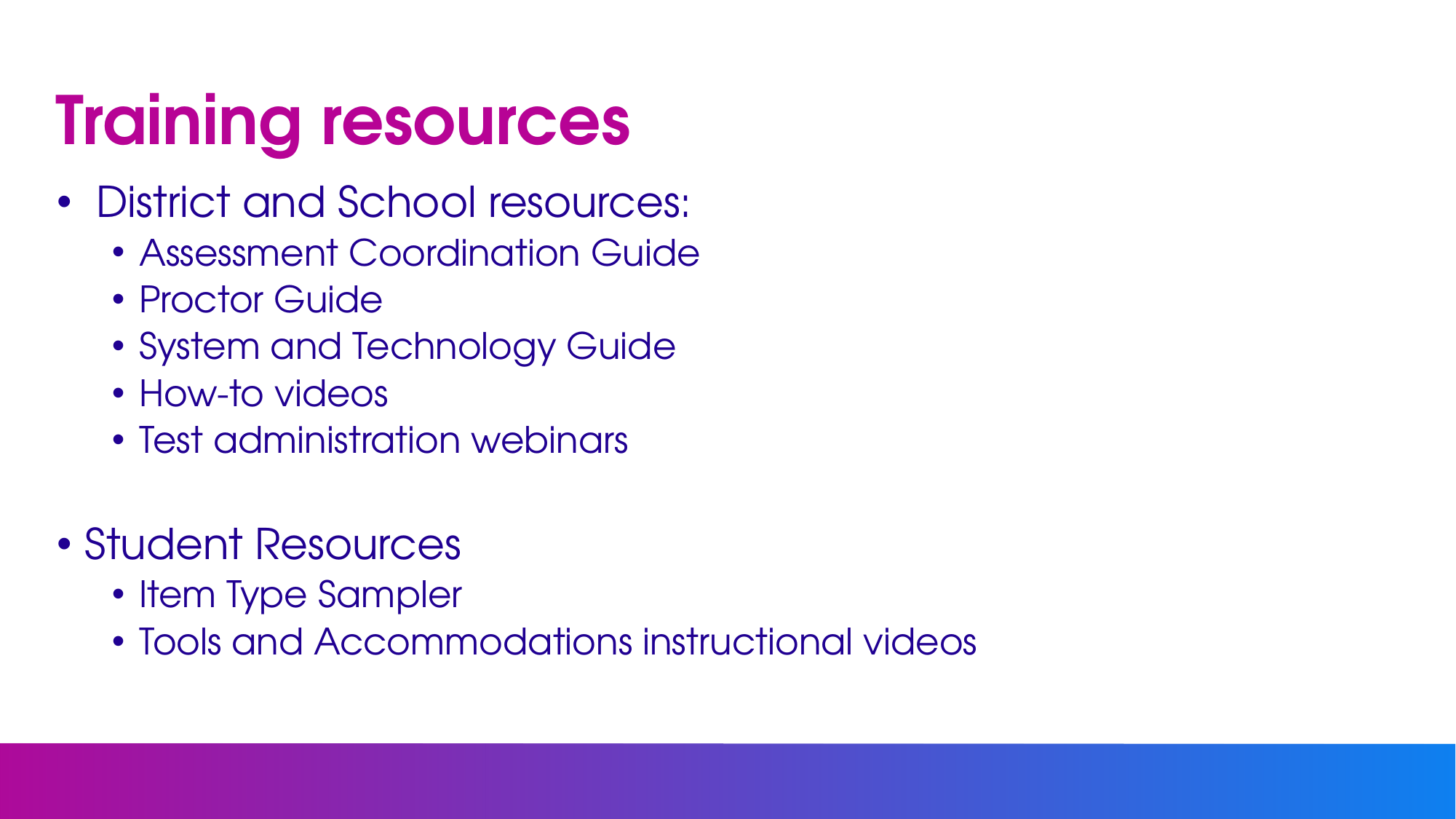

# Training resources
 District and School resources:​
Assessment Coordination Guide​
Proctor Guide​
System and Technology Guide​
How-to videos
Test administration webinars

Student Resources​
Item Type Sampler​
Tools and Accommodations instructional videos